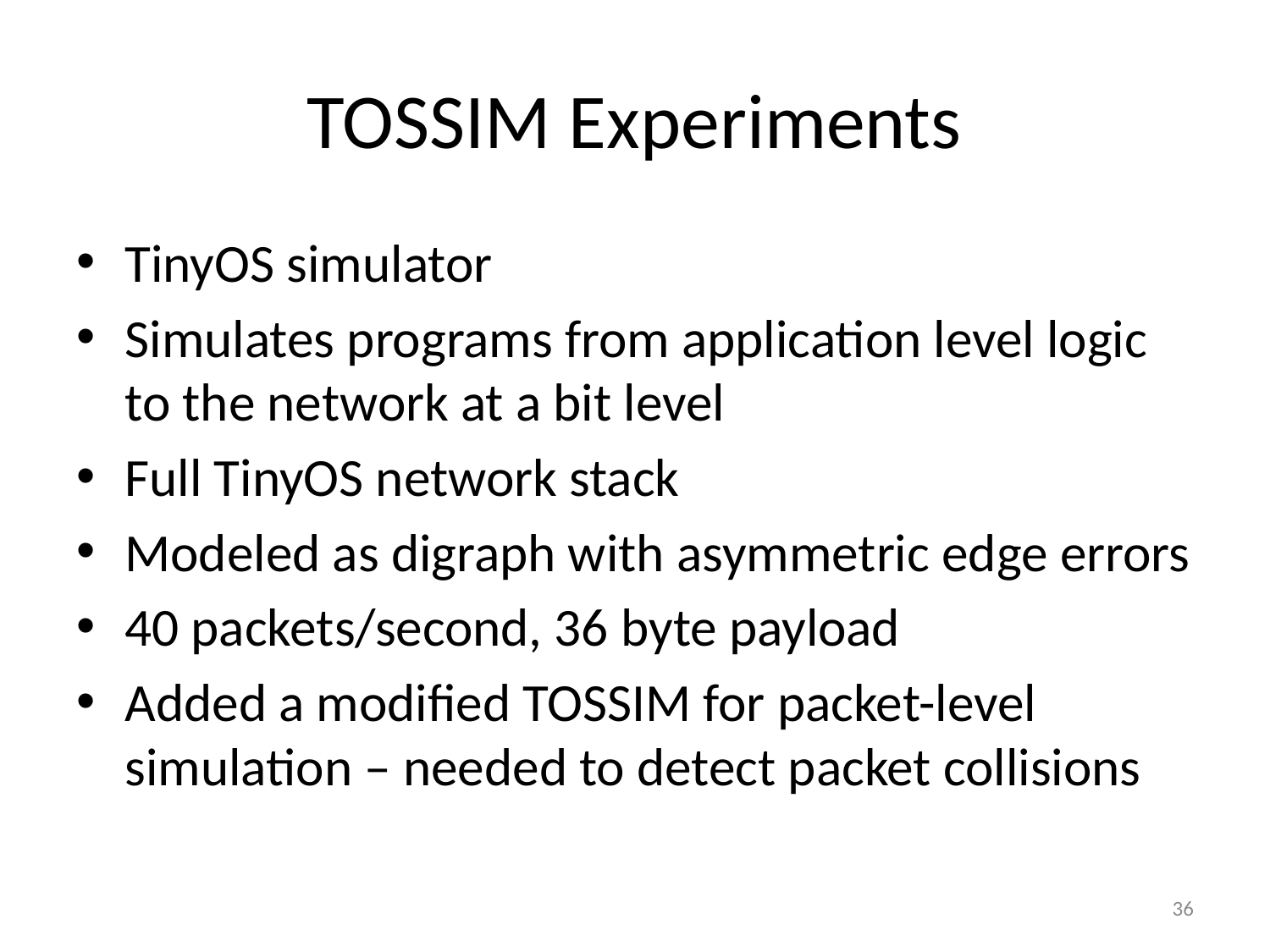

# TOSSIM Experiments
TinyOS simulator
Simulates programs from application level logic to the network at a bit level
Full TinyOS network stack
Modeled as digraph with asymmetric edge errors
40 packets/second, 36 byte payload
Added a modified TOSSIM for packet-level simulation – needed to detect packet collisions

36